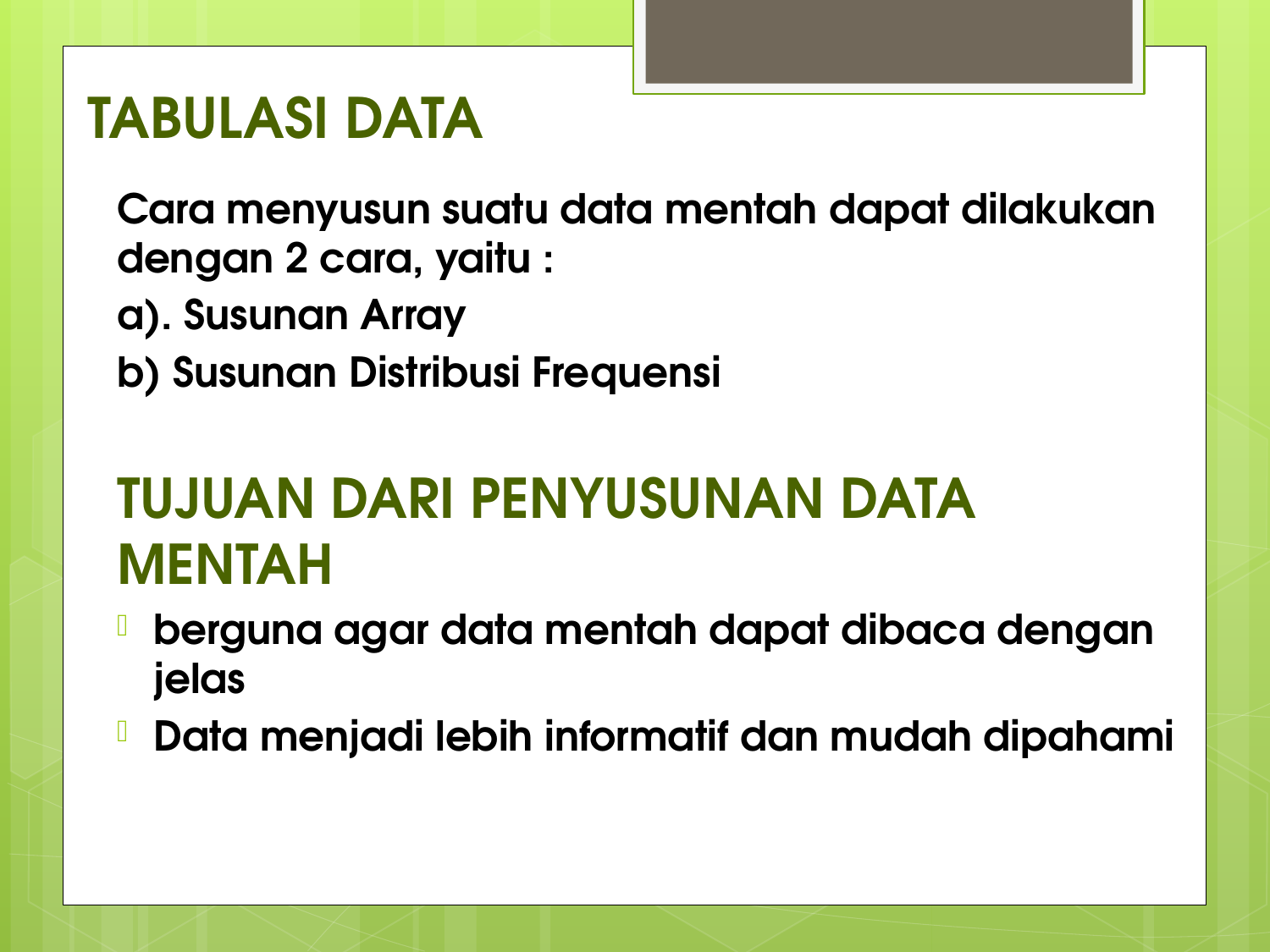

# TABULASI DATA
Cara menyusun suatu data mentah dapat dilakukan dengan 2 cara, yaitu :
a). Susunan Array
b) Susunan Distribusi Frequensi

TUJUAN DARI PENYUSUNAN DATA MENTAH
berguna agar data mentah dapat dibaca dengan jelas
Data menjadi lebih informatif dan mudah dipahami